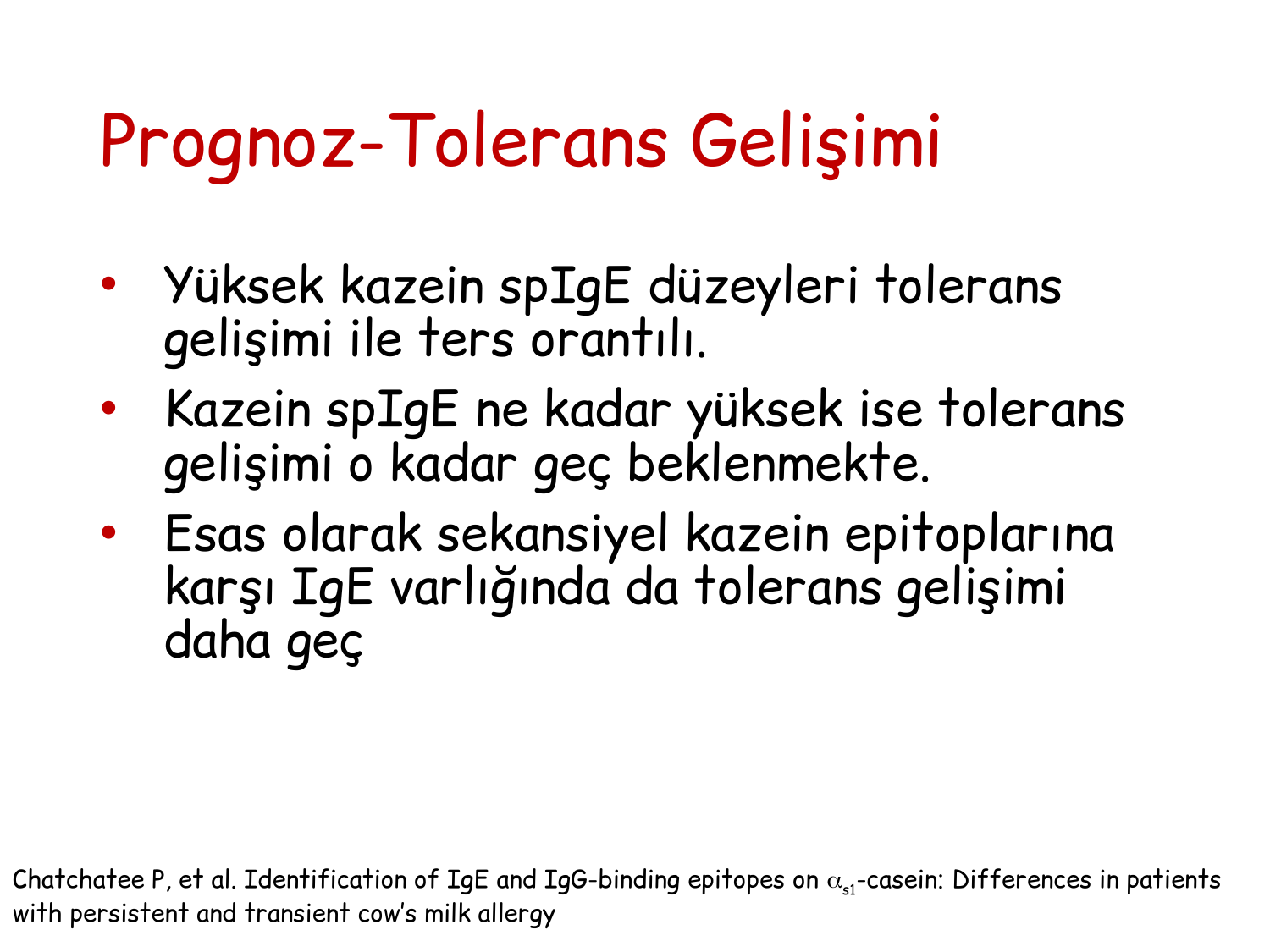

# Prognoz-Tolerans Gelişimi
Yüksek kazein spIgE düzeyleri tolerans gelişimi ile ters orantılı.
Kazein spIgE ne kadar yüksek ise tolerans gelişimi o kadar geç beklenmekte.
Esas olarak sekansiyel kazein epitoplarına karşı IgE varlığında da tolerans gelişimi daha geç
Chatchatee P, et al. Identification of IgE and IgG-binding epitopes on αs1-casein: Differences in patients with persistent and transient cow’s milk allergy